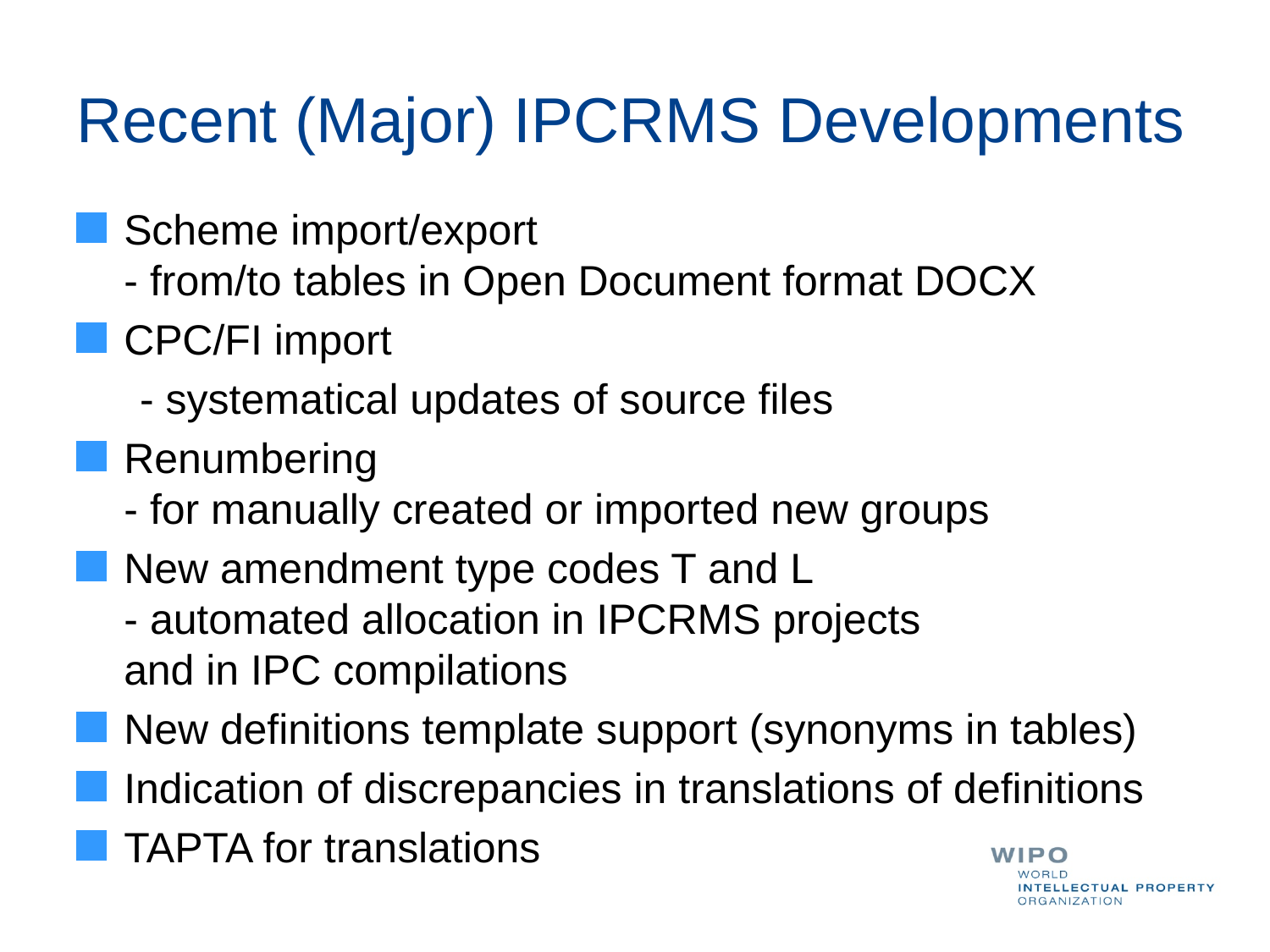

# Recent (Major) IPCRMS Developments
Scheme import/export
- from/to tables in Open Document format DOCX
CPC/FI import
- systematical updates of source files
Renumbering
- for manually created or imported new groups
New amendment type codes T and L
- automated allocation in IPCRMS projects
and in IPC compilations
New definitions template support (synonyms in tables)
Indication of discrepancies in translations of definitions
TAPTA for translations